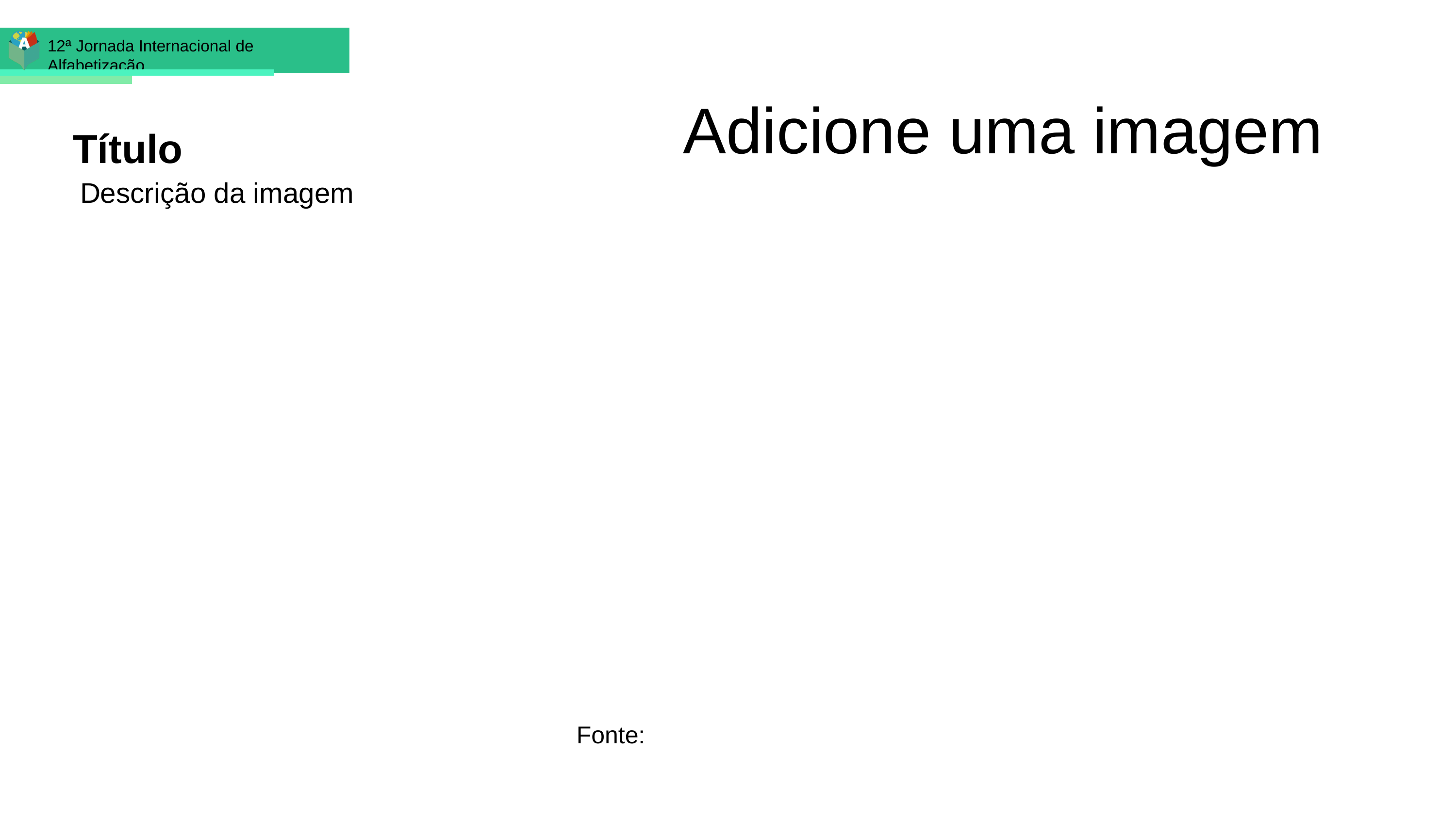

Título
12ª Jornada Internacional de Alfabetização

Adicione uma imagem
Descrição da imagem
Fonte: